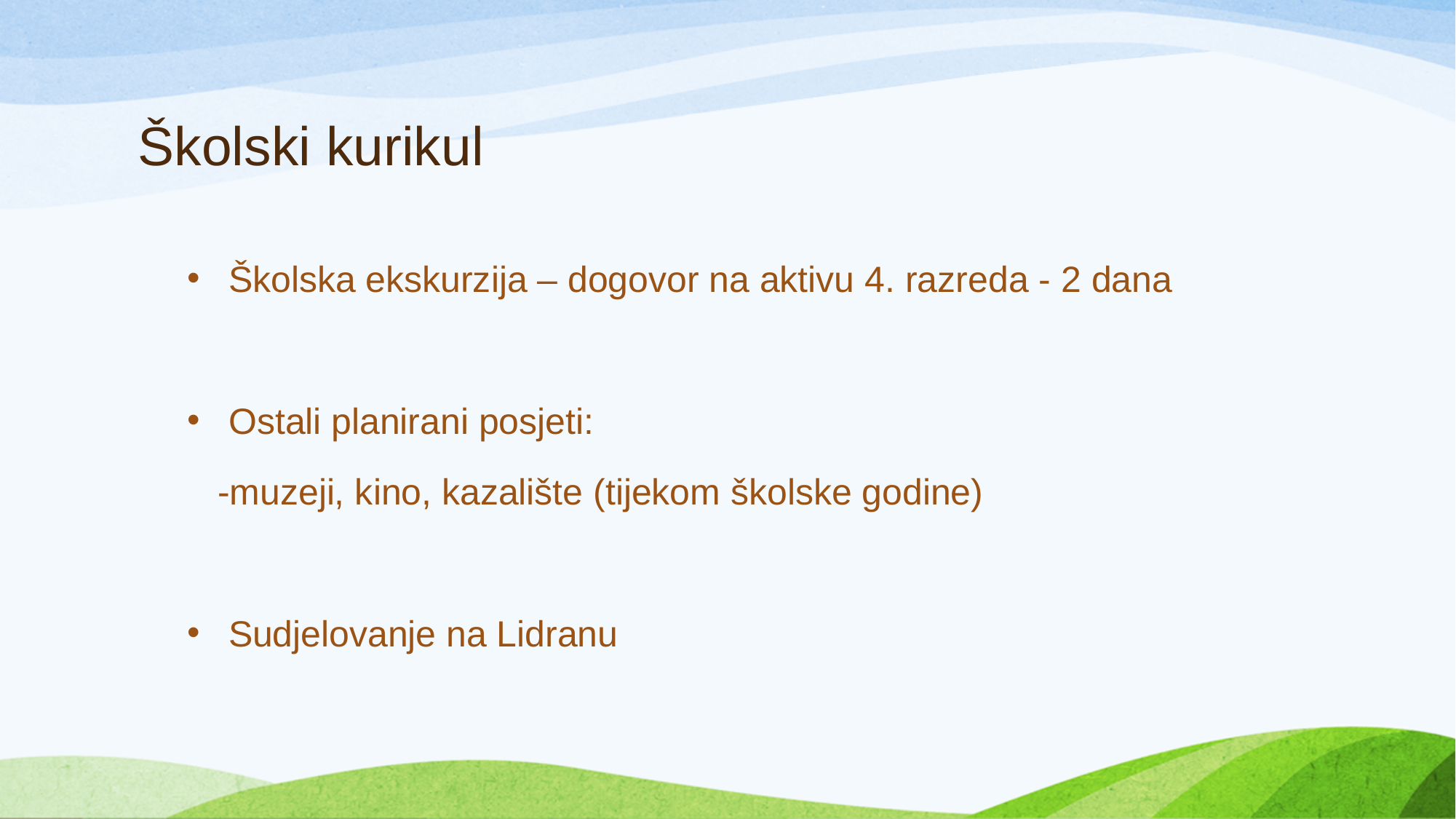

# Školski kurikul
Školska ekskurzija – dogovor na aktivu 4. razreda - 2 dana

Ostali planirani posjeti:
   -muzeji, kino, kazalište (tijekom školske godine)

Sudjelovanje na Lidranu